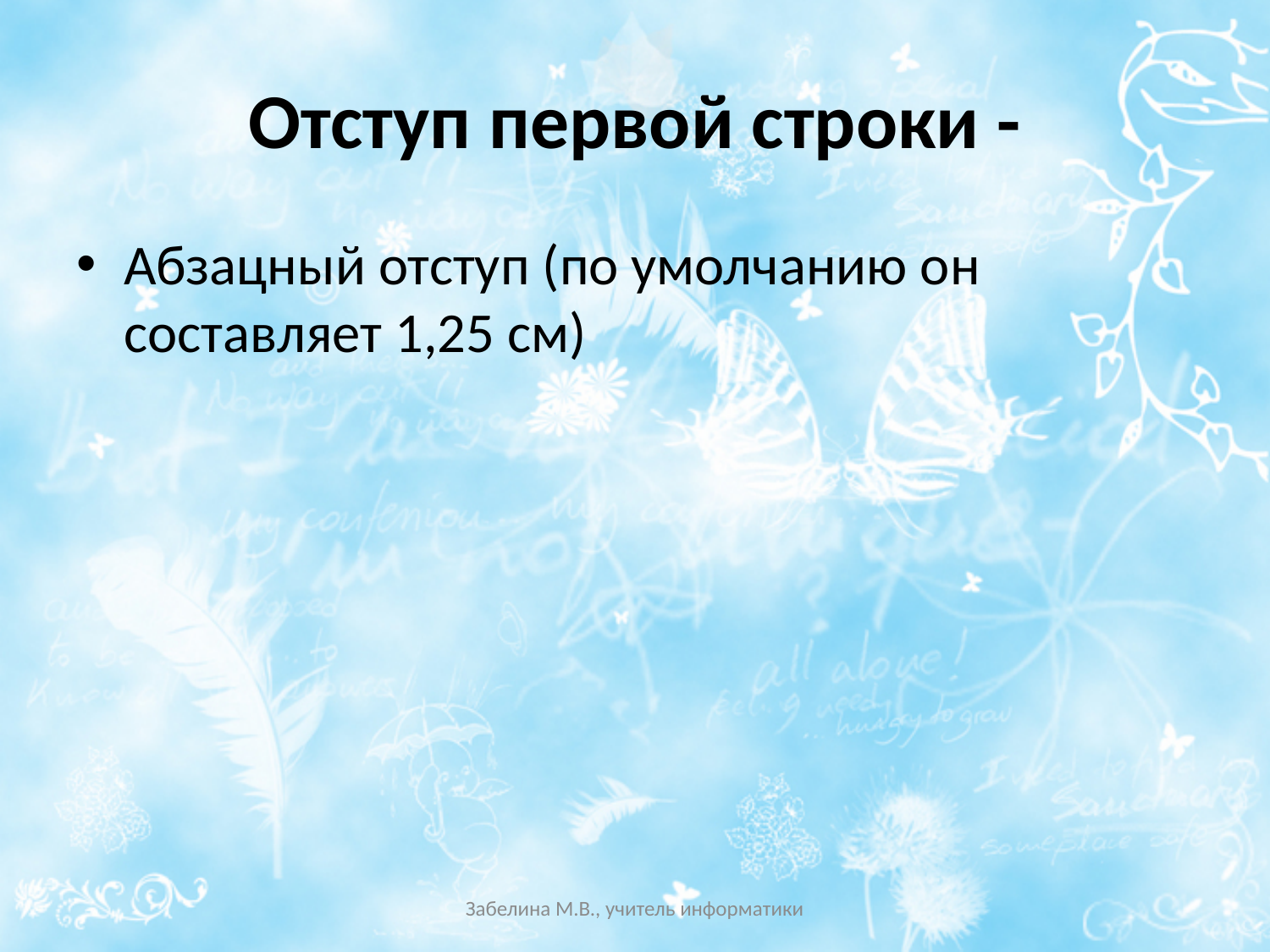

# Отступ первой строки -
Абзацный отступ (по умолчанию он составляет 1,25 см)
Забелина М.В., учитель информатики